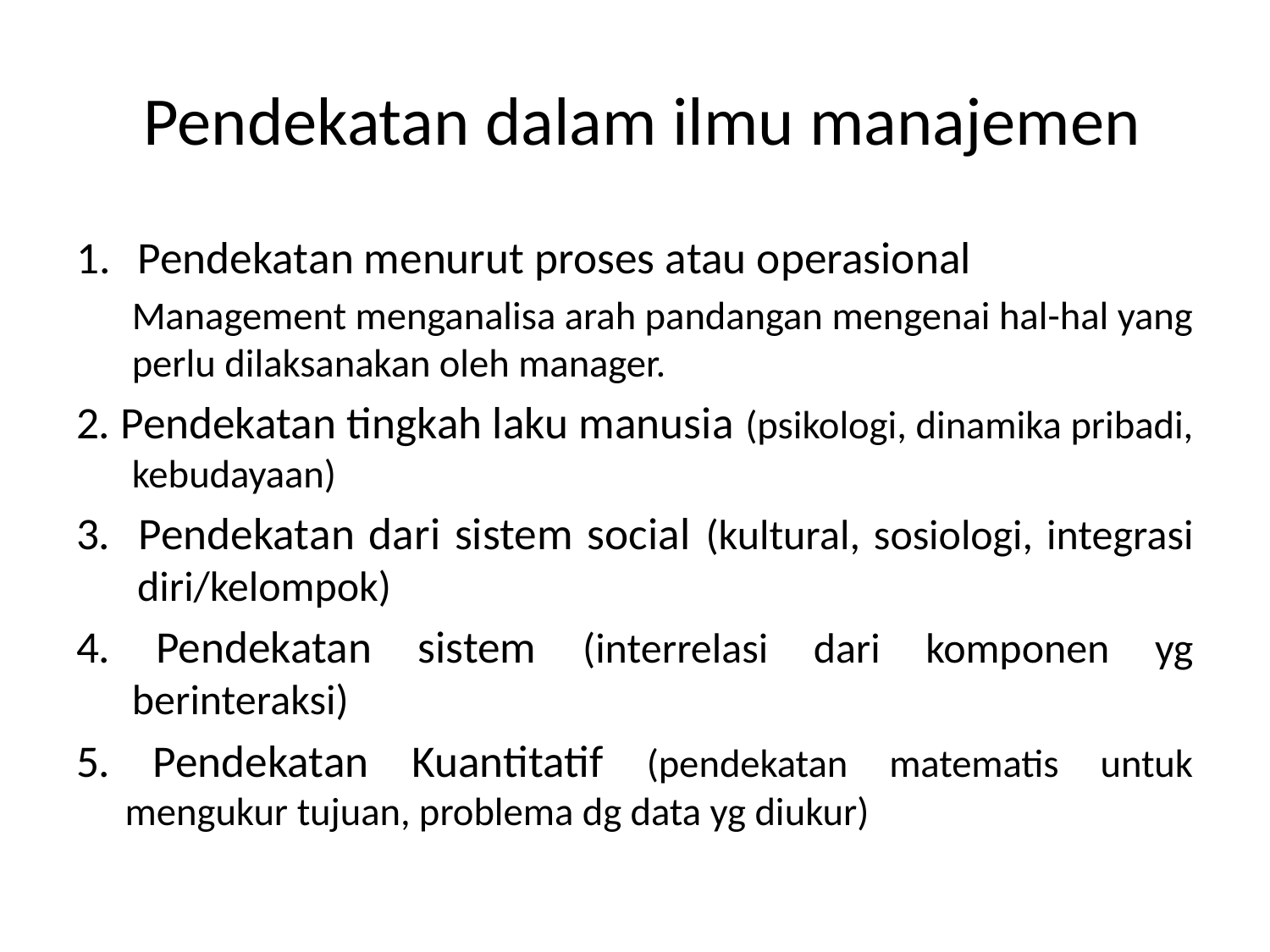

# Pendekatan dalam ilmu manajemen
Pendekatan menurut proses atau operasional
Management menganalisa arah pandangan mengenai hal-hal yang perlu dilaksanakan oleh manager.
2. Pendekatan tingkah laku manusia (psikologi, dinamika pribadi, kebudayaan)
3.  Pendekatan dari sistem social (kultural, sosiologi, integrasi diri/kelompok)
4. Pendekatan sistem (interrelasi dari komponen yg berinteraksi)
5. Pendekatan Kuantitatif (pendekatan matematis untuk mengukur tujuan, problema dg data yg diukur)